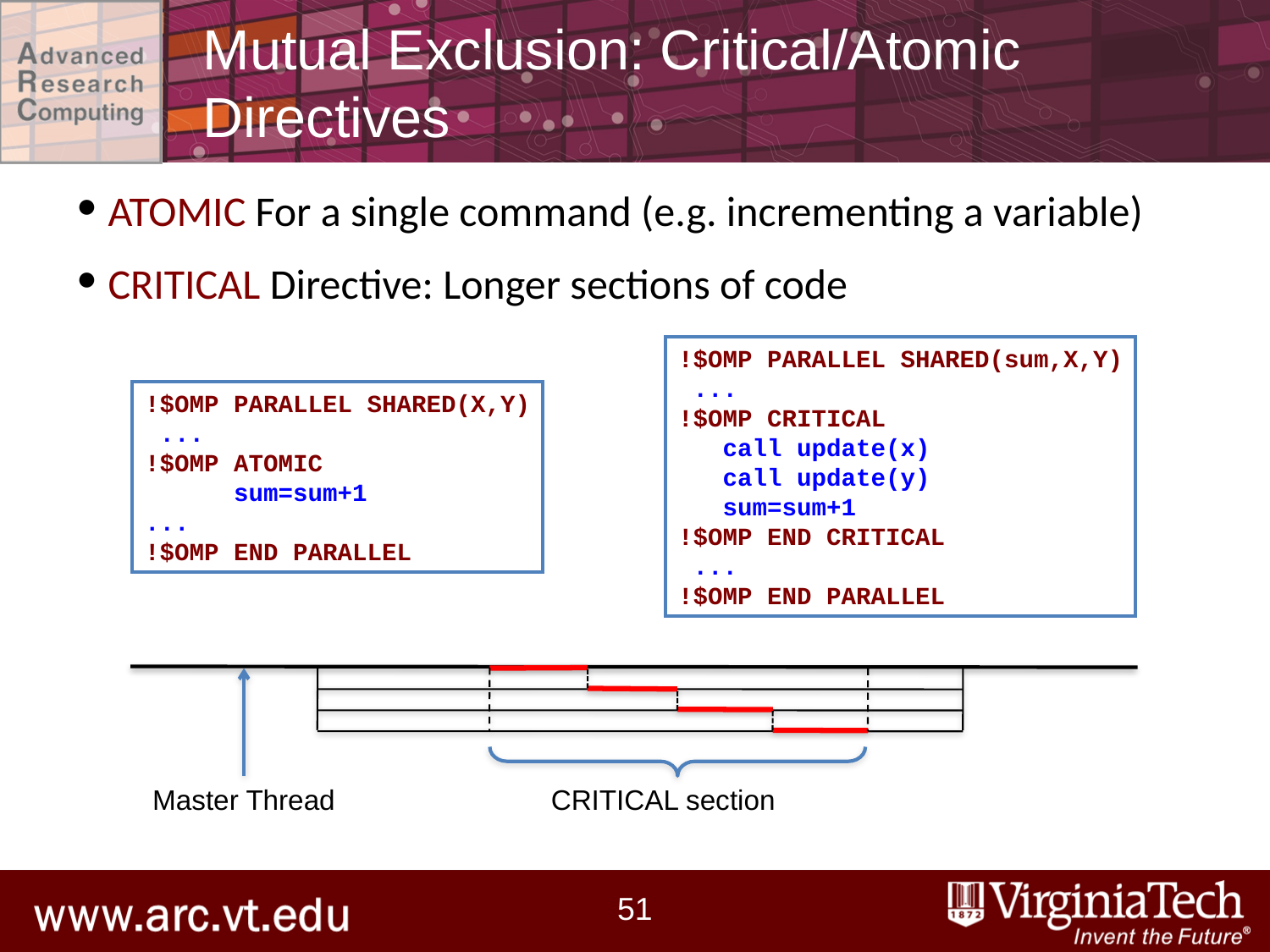

# Mutual Exclusion: Critical/Atomic Directives
ATOMIC For a single command (e.g. incrementing a variable)
CRITICAL Directive: Longer sections of code
!$OMP PARALLEL SHARED(sum,X,Y)
 ...
!$OMP CRITICAL
   call update(x)
   call update(y)
   sum=sum+1
!$OMP END CRITICAL
 ...
!$OMP END PARALLEL
!$OMP PARALLEL SHARED(X,Y)
 ...
!$OMP ATOMIC
      sum=sum+1
...
!$OMP END PARALLEL

CRITICAL section
Master Thread
51